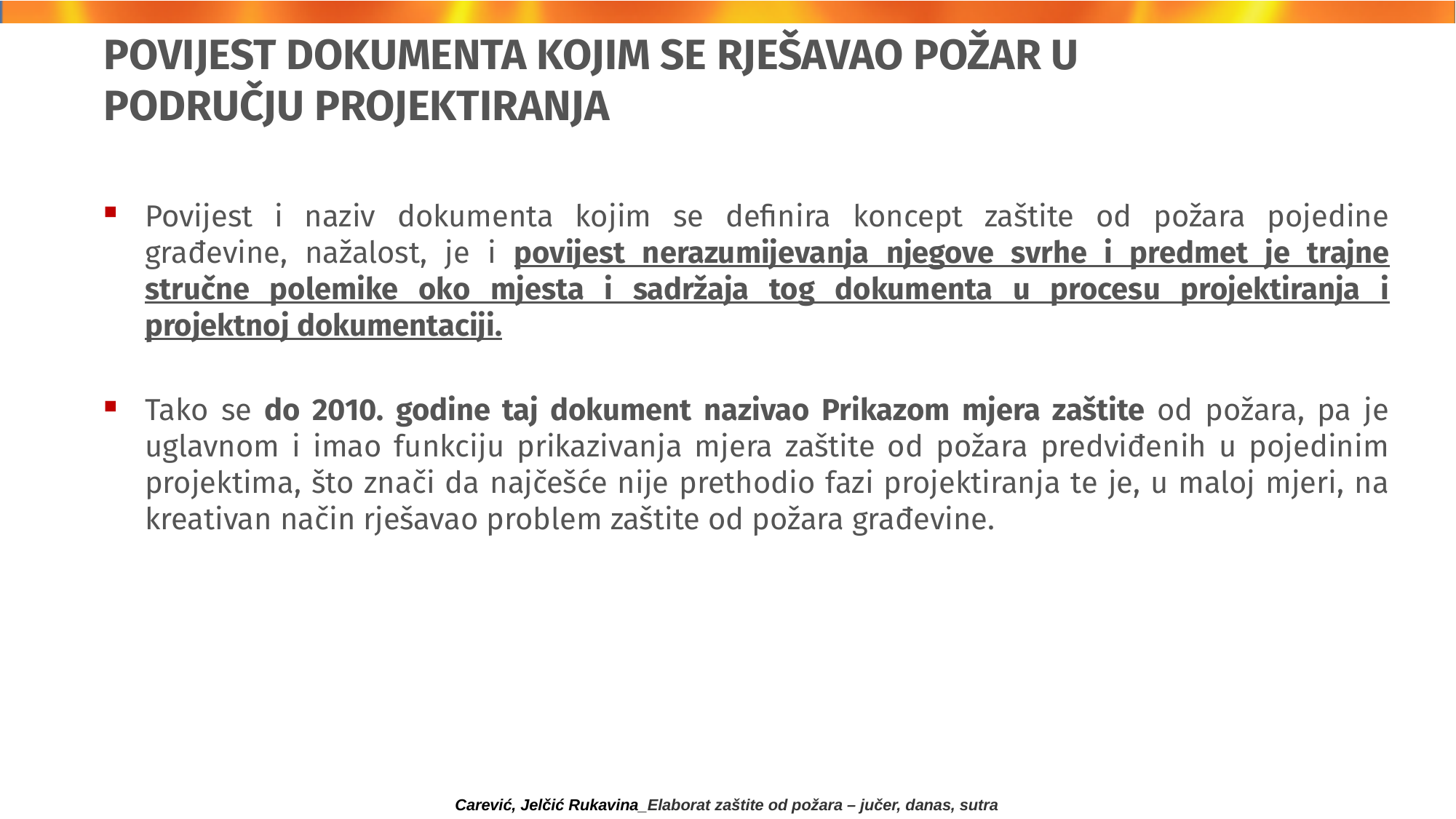

# POVIJEST DOKUMENTA KOJIM SE RJEŠAVAO POŽAR U PODRUČJU PROJEKTIRANJA
Povijest i naziv dokumenta kojim se definira koncept zaštite od požara pojedine građevine, nažalost, je i povijest nerazumijevanja njegove svrhe i predmet je trajne stručne polemike oko mjesta i sadržaja tog dokumenta u procesu projektiranja i projektnoj dokumentaciji.

Tako se do 2010. godine taj dokument nazivao Prikazom mjera zaštite od požara, pa je uglavnom i imao funkciju prikazivanja mjera zaštite od požara predviđenih u pojedinim projektima, što znači da najčešće nije prethodio fazi projektiranja te je, u maloj mjeri, na kreativan način rješavao problem zaštite od požara građevine.